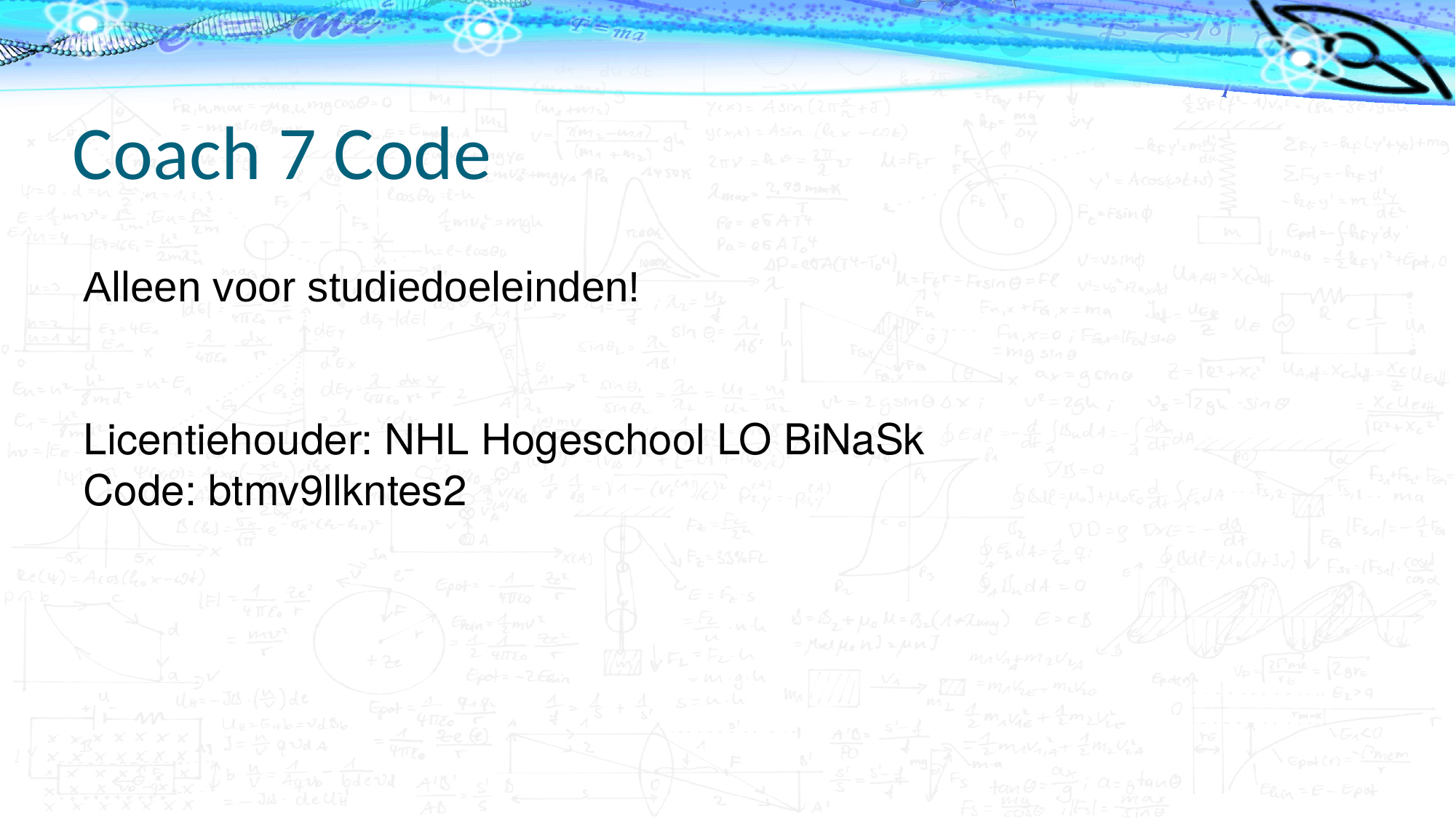

# Coach 7 Code

Alleen voor studiedoeleinden!

Licentiehouder: NHL Hogeschool LO BiNaSk
Code: btmv9llkntes2